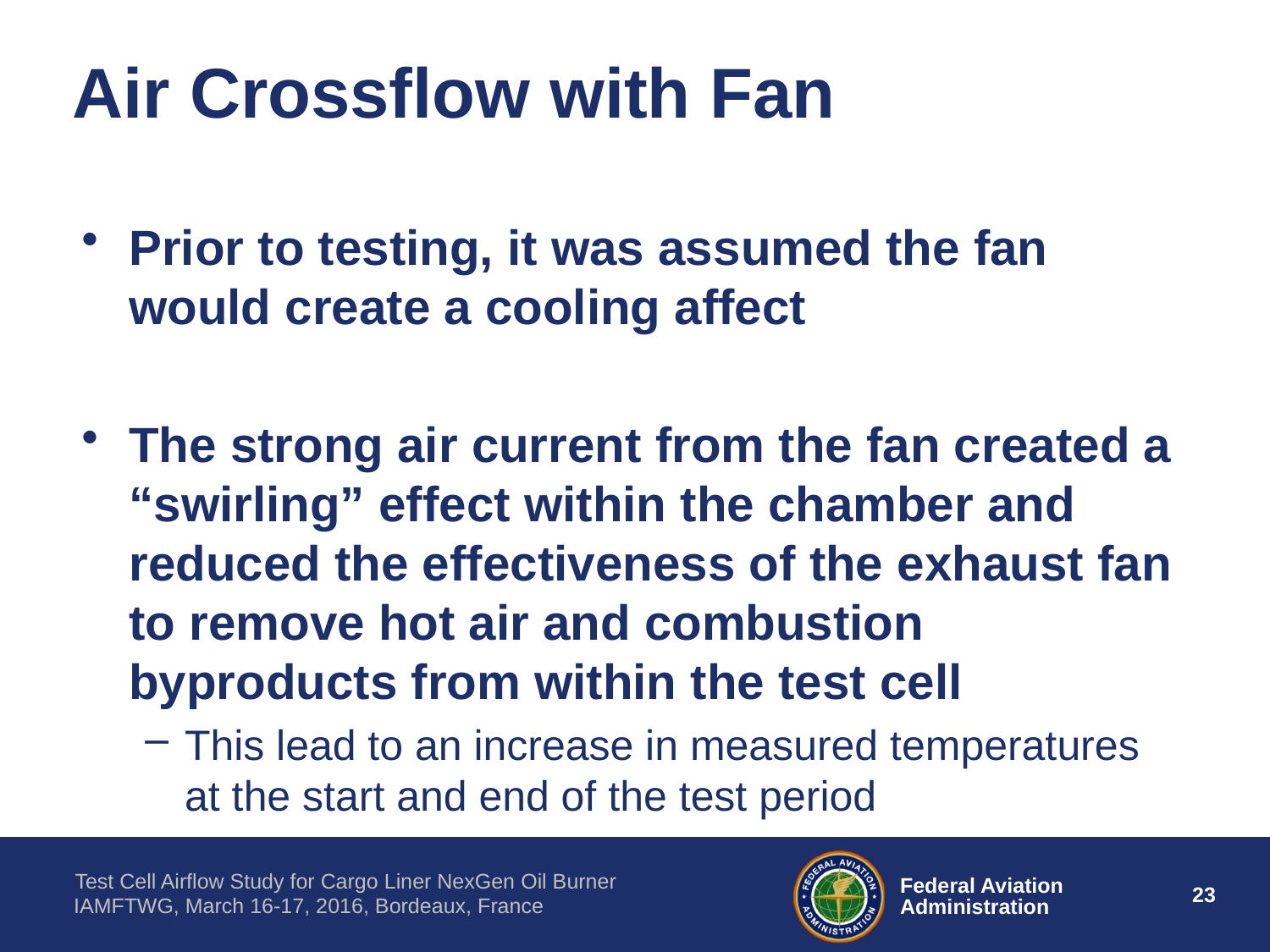

# Air Crossflow with Fan
Prior to testing, it was assumed the fan would create a cooling affect

The strong air current from the fan created a “swirling” effect within the chamber and reduced the effectiveness of the exhaust fan to remove hot air and combustion byproducts from within the test cell
This lead to an increase in measured temperatures at the start and end of the test period